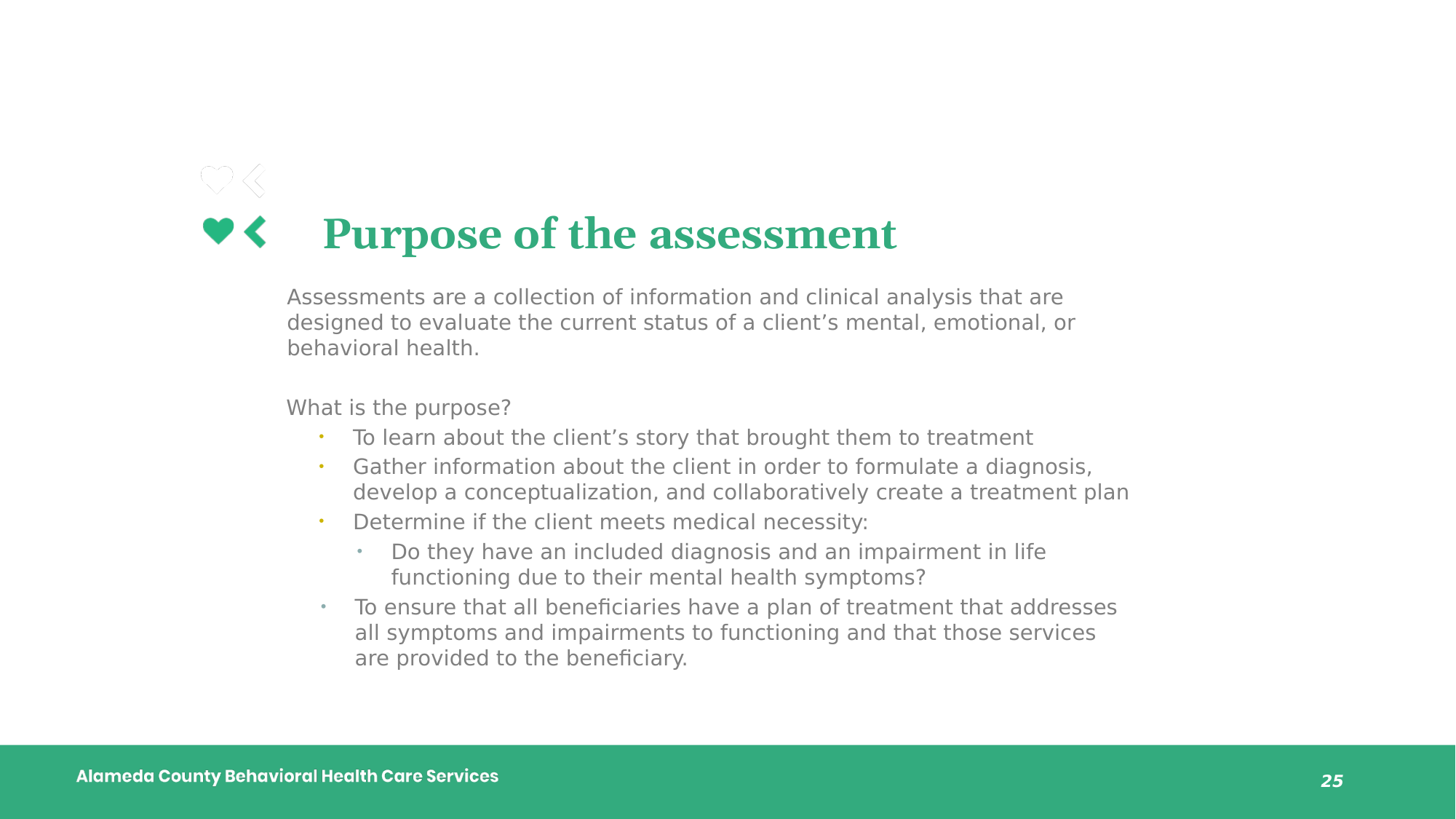

# Purpose of the assessment
Assessments are a collection of information and clinical analysis that are designed to evaluate the current status of a client’s mental, emotional, or behavioral health.

What is the purpose?
To learn about the client’s story that brought them to treatment
Gather information about the client in order to formulate a diagnosis, develop a conceptualization, and collaboratively create a treatment plan
Determine if the client meets medical necessity:
Do they have an included diagnosis and an impairment in life functioning due to their mental health symptoms?
To ensure that all beneficiaries have a plan of treatment that addresses all symptoms and impairments to functioning and that those services are provided to the beneficiary.

25